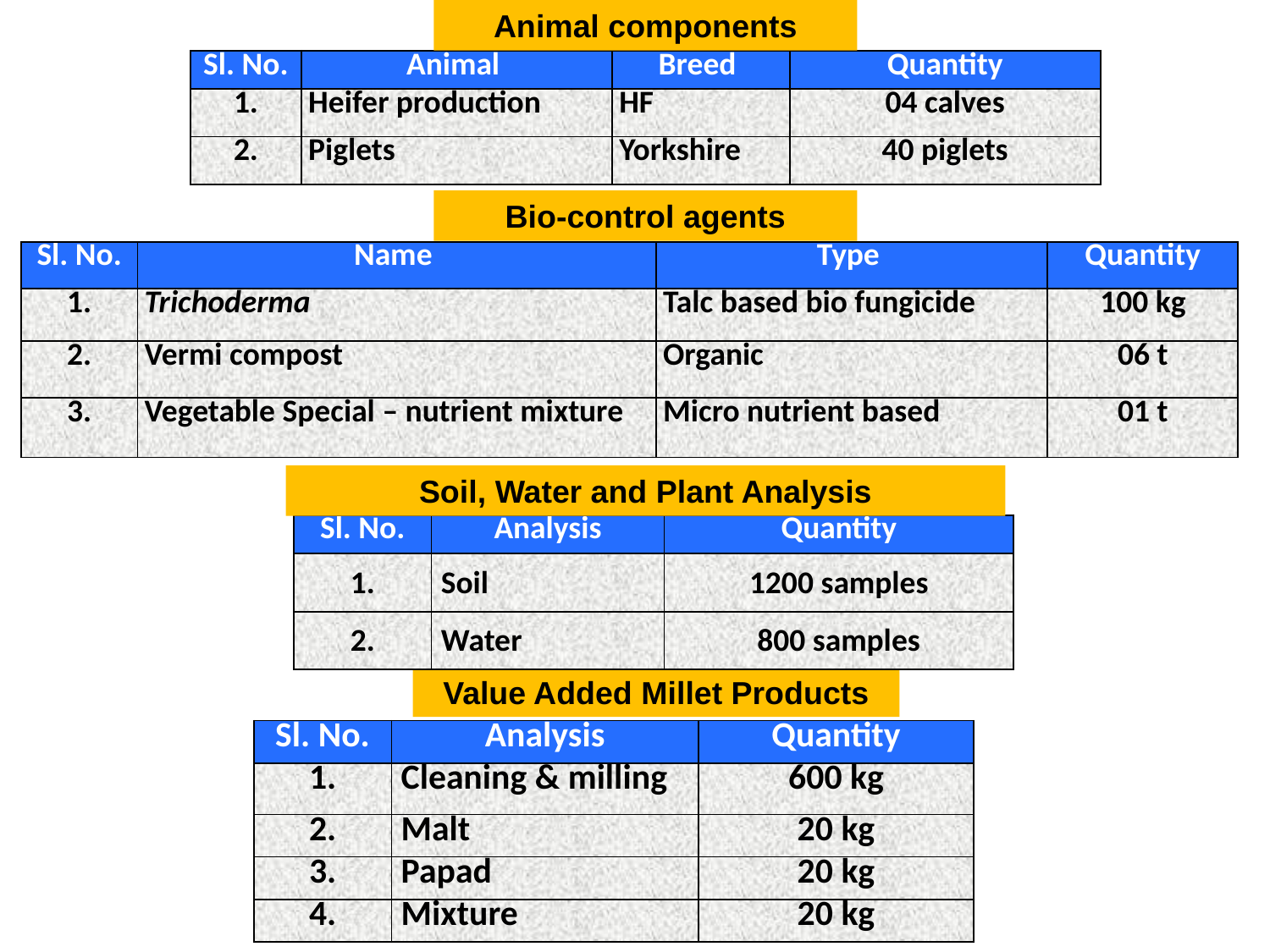

Animal components
| Sl. No. | Animal | Breed | Quantity |
| --- | --- | --- | --- |
| 1. | Heifer production | HF | 04 calves |
| 2. | Piglets | Yorkshire | 40 piglets |
Bio-control agents
| Sl. No. | Name | Type | Quantity |
| --- | --- | --- | --- |
| 1. | Trichoderma | Talc based bio fungicide | 100 kg |
| 2. | Vermi compost | Organic | 06 t |
| 3. | Vegetable Special – nutrient mixture | Micro nutrient based | 01 t |
Soil, Water and Plant Analysis
| Sl. No. | Analysis | Quantity |
| --- | --- | --- |
| 1. | Soil | 1200 samples |
| 2. | Water | 800 samples |
Value Added Millet Products
| Sl. No. | Analysis | Quantity |
| --- | --- | --- |
| 1. | Cleaning & milling | 600 kg |
| 2. | Malt | 20 kg |
| 3. | Papad | 20 kg |
| 4. | Mixture | 20 kg |